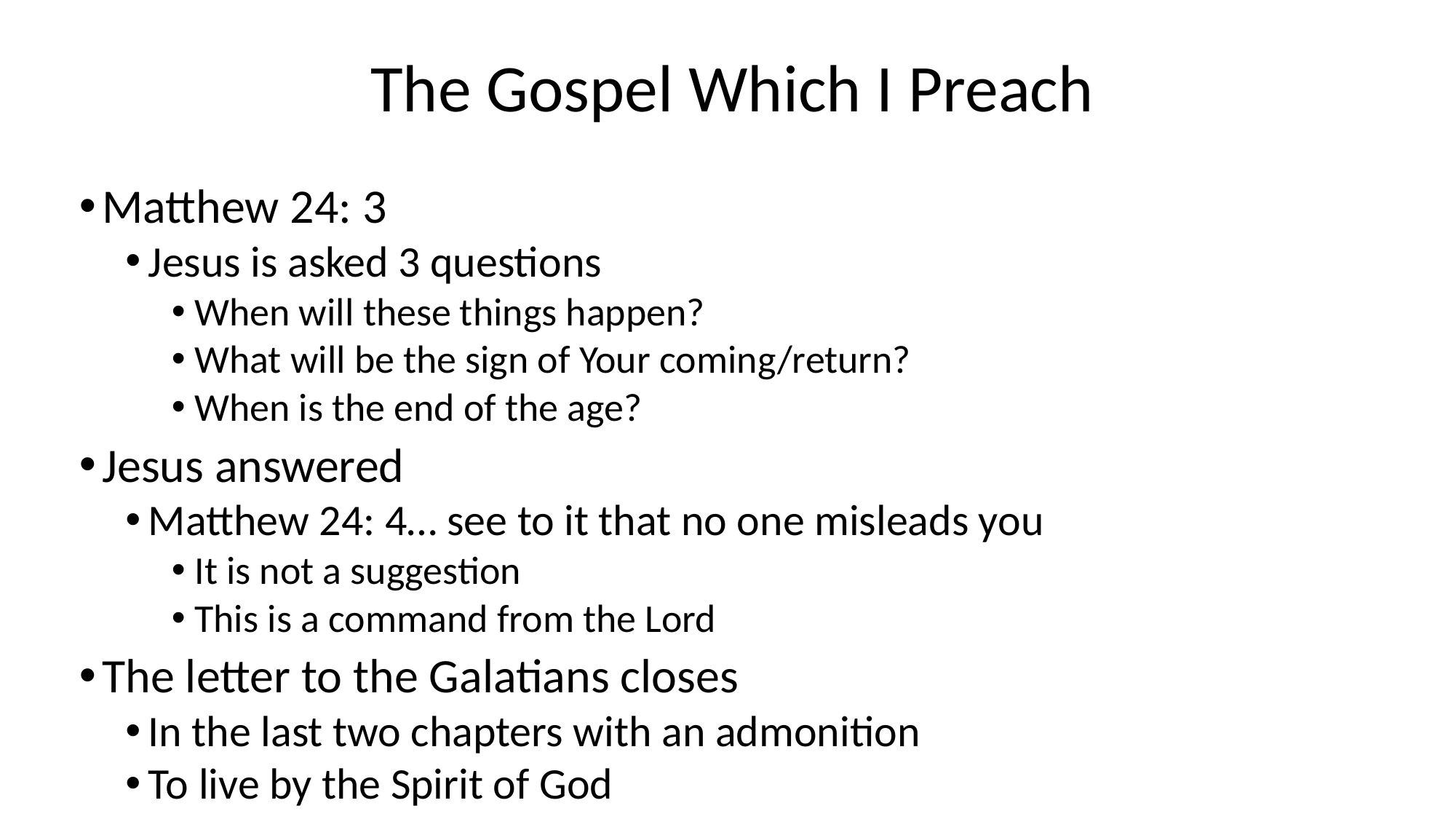

# The Gospel Which I Preach
Matthew 24: 3
Jesus is asked 3 questions
When will these things happen?
What will be the sign of Your coming/return?
When is the end of the age?
Jesus answered
Matthew 24: 4… see to it that no one misleads you
It is not a suggestion
This is a command from the Lord
The letter to the Galatians closes
In the last two chapters with an admonition
To live by the Spirit of God